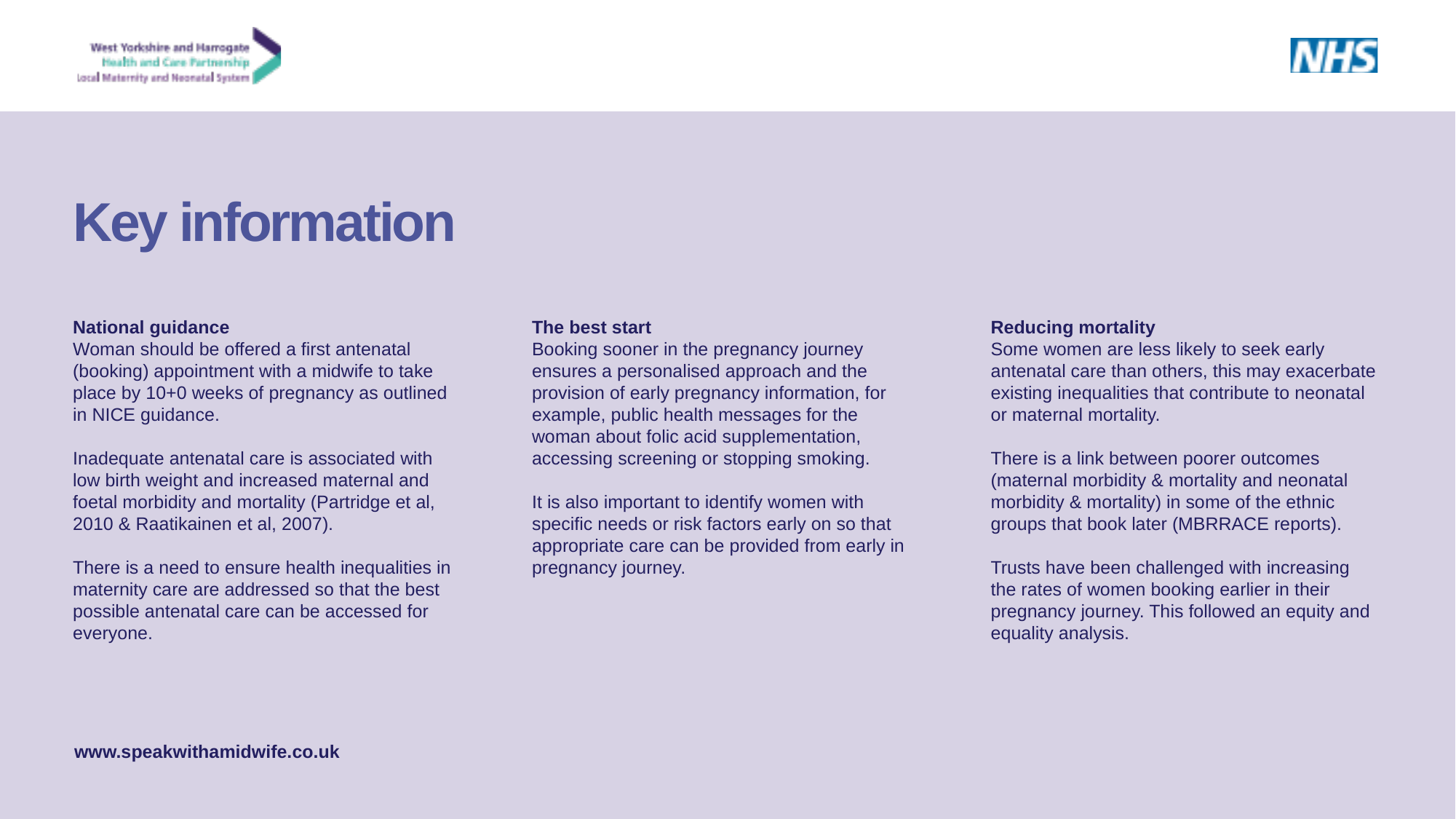

Key information
National guidance
Woman should be offered a first antenatal (booking) appointment with a midwife to take place by 10+0 weeks of pregnancy as outlined in NICE guidance.

Inadequate antenatal care is associated with low birth weight and increased maternal and foetal morbidity and mortality (Partridge et al, 2010 & Raatikainen et al, 2007).

There is a need to ensure health inequalities in maternity care are addressed so that the best possible antenatal care can be accessed for everyone.

The best start
Booking sooner in the pregnancy journey ensures a personalised approach and the provision of early pregnancy information, for example, public health messages for the woman about folic acid supplementation, accessing screening or stopping smoking.

It is also important to identify women with specific needs or risk factors early on so that appropriate care can be provided from early in pregnancy journey.

Reducing mortality
Some women are less likely to seek early antenatal care than others, this may exacerbate existing inequalities that contribute to neonatal or maternal mortality.

There is a link between poorer outcomes (maternal morbidity & mortality and neonatal morbidity & mortality) in some of the ethnic groups that book later (MBRRACE reports).

Trusts have been challenged with increasing the rates of women booking earlier in their pregnancy journey. This followed an equity and equality analysis.
www.speakwithamidwife.co.uk